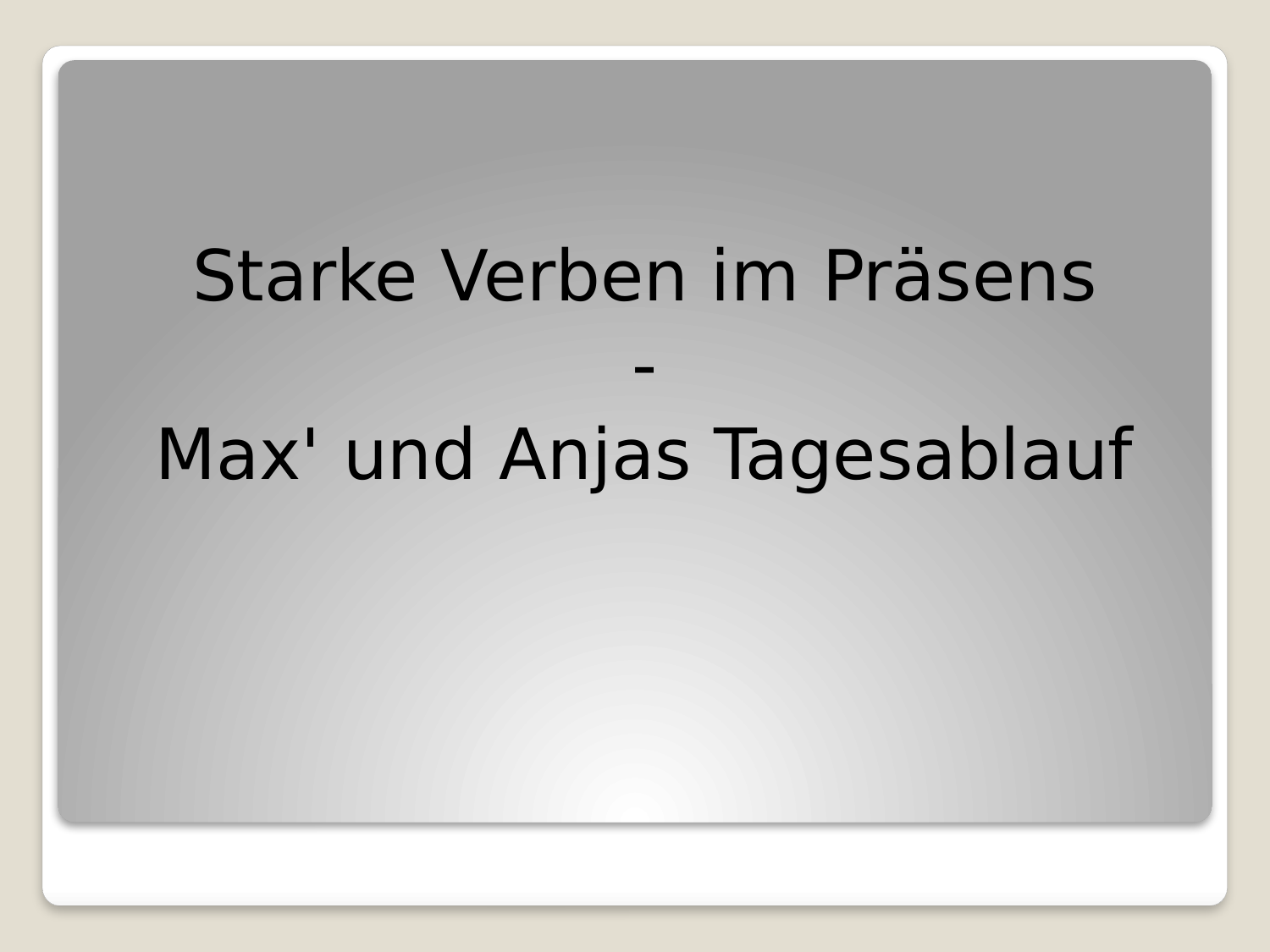

Starke Verben im Präsens
-
Max' und Anjas Tagesablauf